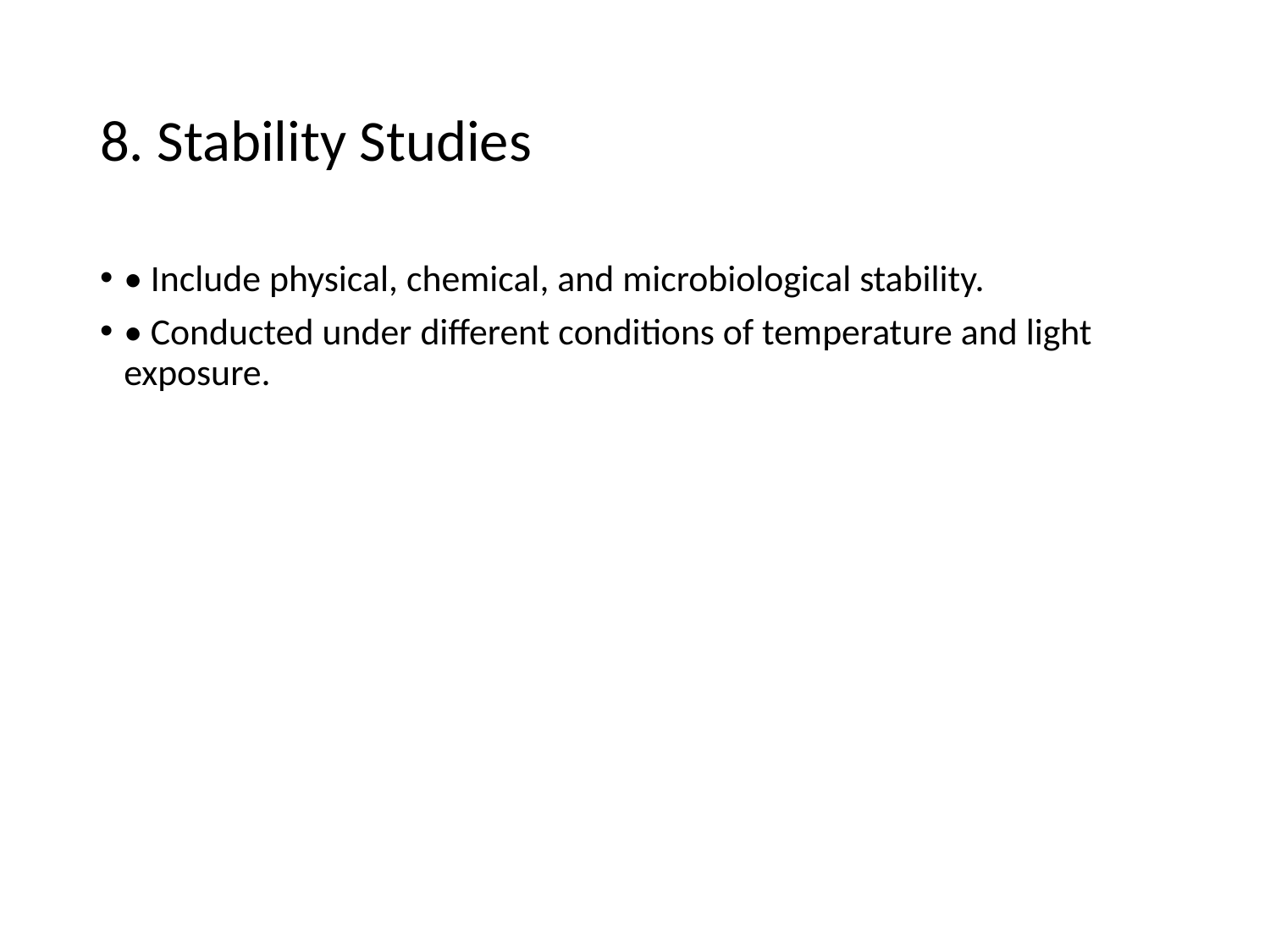

# 8. Stability Studies
• Include physical, chemical, and microbiological stability.
• Conducted under different conditions of temperature and light exposure.